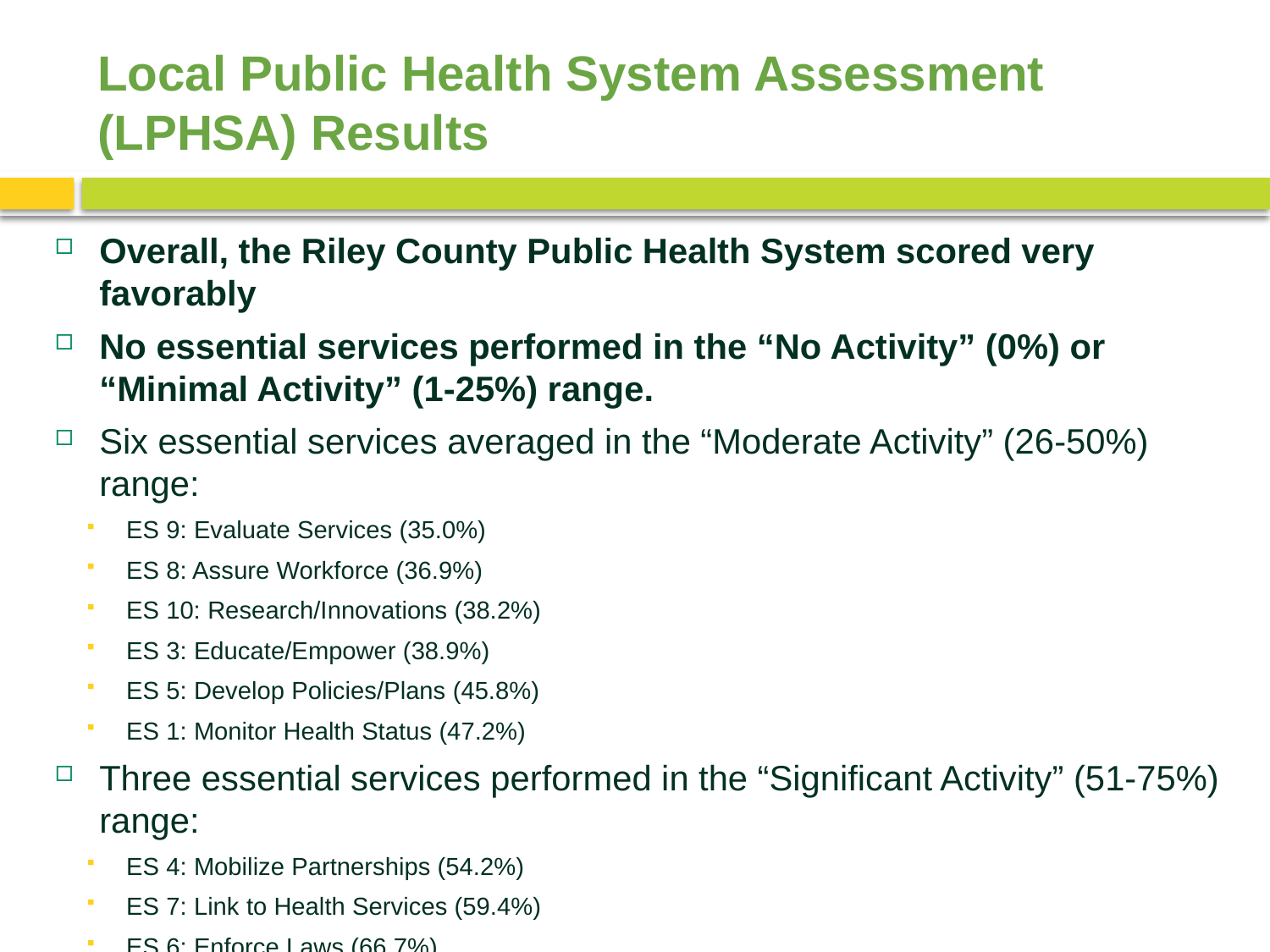

# Local Public Health System Assessment (LPHSA) Results
Overall, the Riley County Public Health System scored very favorably
No essential services performed in the “No Activity” (0%) or “Minimal Activity” (1-25%) range.
Six essential services averaged in the “Moderate Activity” (26-50%) range:
ES 9: Evaluate Services (35.0%)
ES 8: Assure Workforce (36.9%)
ES 10: Research/Innovations (38.2%)
ES 3: Educate/Empower (38.9%)
ES 5: Develop Policies/Plans (45.8%)
ES 1: Monitor Health Status (47.2%)
Three essential services performed in the “Significant Activity” (51-75%) range:
ES 4: Mobilize Partnerships (54.2%)
ES 7: Link to Health Services (59.4%)
ES 6: Enforce Laws (66.7%)
One essential services performed in the “Optimal Activity” (76-100%) range:
ES 2: Diagnose and Investigate (95.8%)